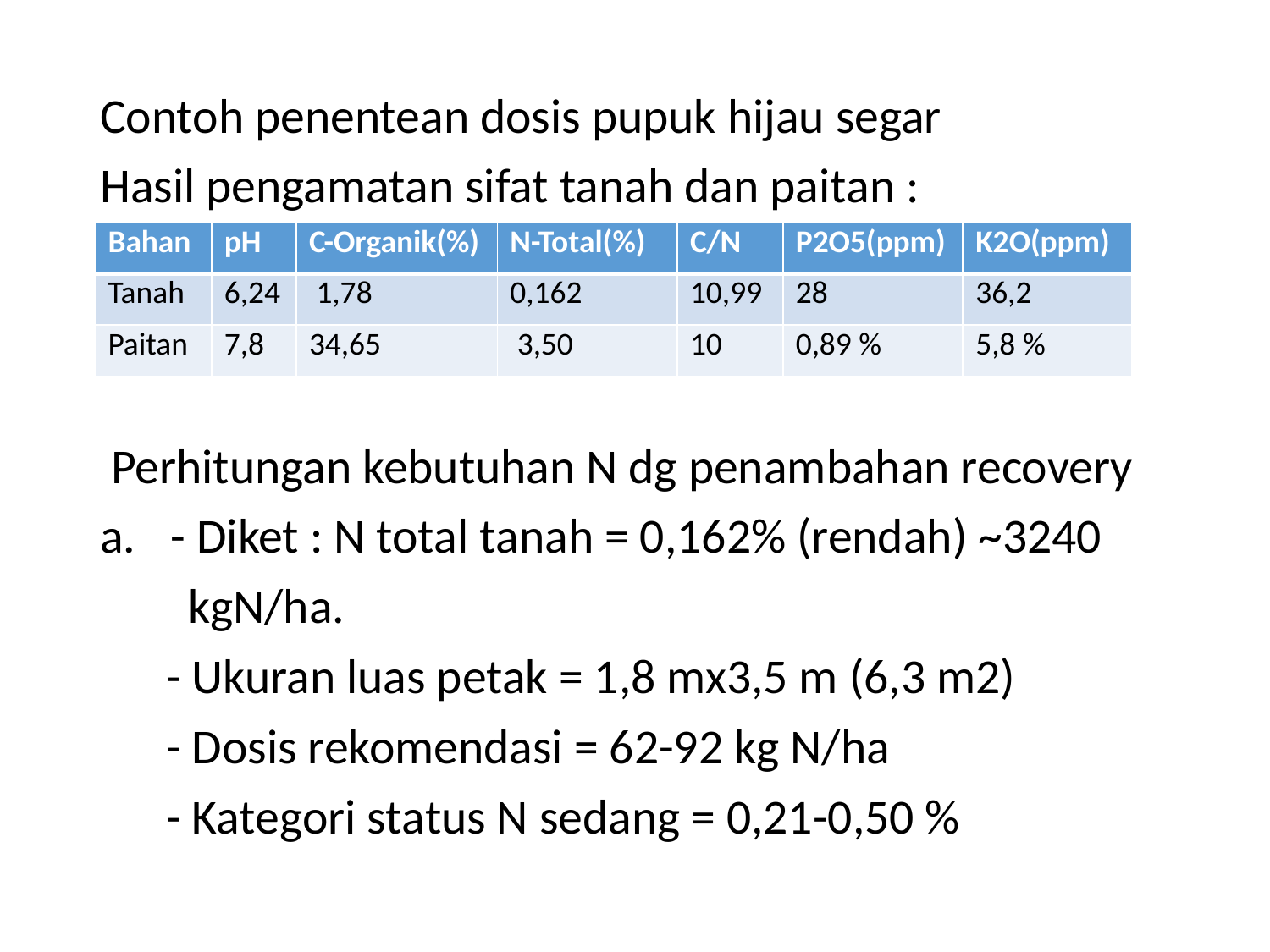

Contoh penentean dosis pupuk hijau segar
Hasil pengamatan sifat tanah dan paitan :

 Perhitungan kebutuhan N dg penambahan recovery
- Diket : N total tanah = 0,162% (rendah) ~3240
        kgN/ha.
      - Ukuran luas petak = 1,8 mx3,5 m (6,3 m2)
      - Dosis rekomendasi = 62-92 kg N/ha
      - Kategori status N sedang = 0,21-0,50 %

| Bahan | pH | C-Organik(%) | N-Total(%) | C/N | P2O5(ppm) | K2O(ppm) |
| --- | --- | --- | --- | --- | --- | --- |
| Tanah | 6,24 | 1,78 | 0,162 | 10,99 | 28 | 36,2 |
| Paitan | 7,8 | 34,65 | 3,50 | 10 | 0,89 % | 5,8 % |